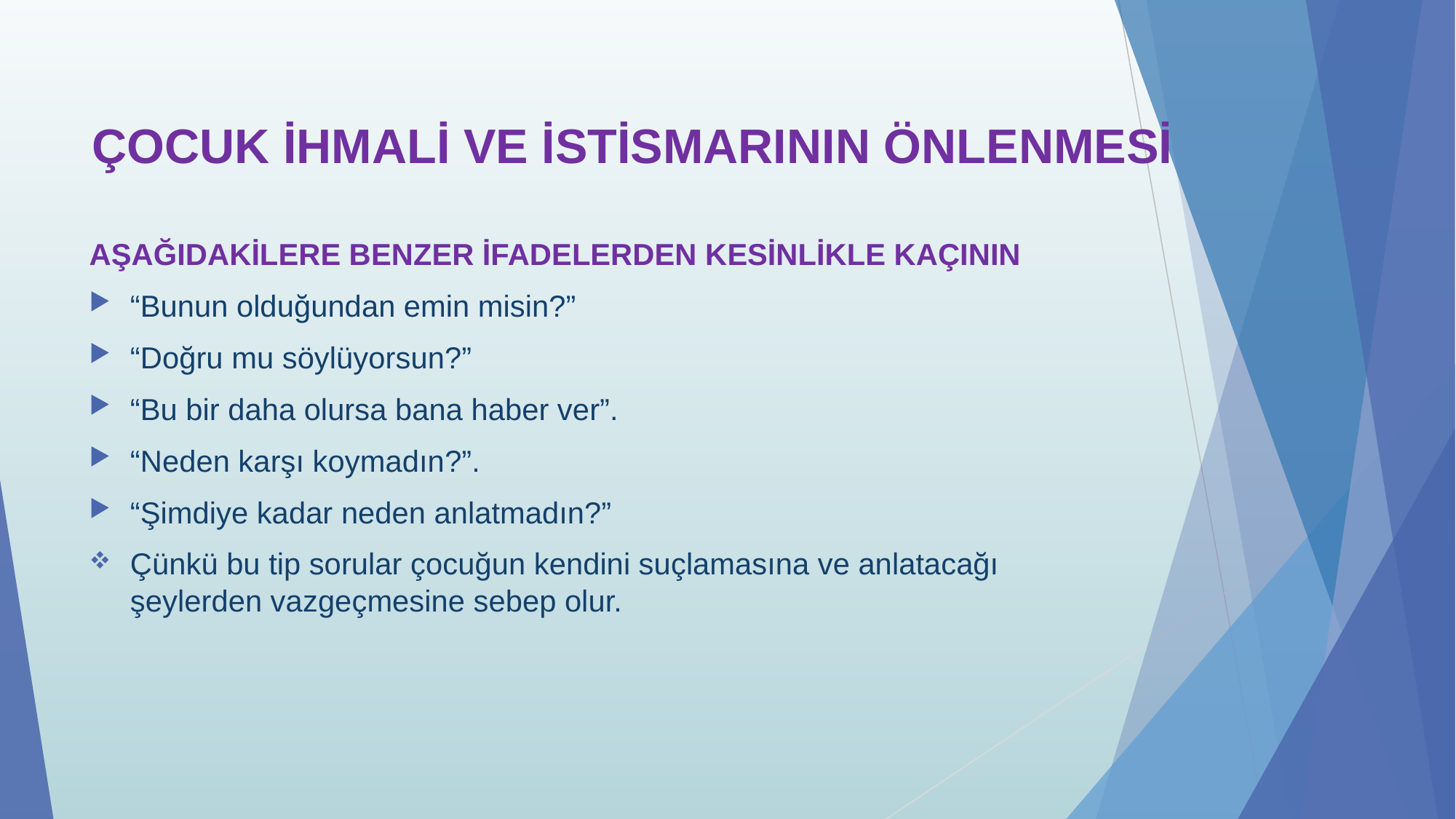

# ÇOCUK İHMALİ VE İSTİSMARININ ÖNLENMESİ
AŞAĞIDAKİLERE BENZER İFADELERDEN KESİNLİKLE KAÇININ
“Bunun olduğundan emin misin?”
“Doğru mu söylüyorsun?”
“Bu bir daha olursa bana haber ver”.
“Neden karşı koymadın?”.
“Şimdiye kadar neden anlatmadın?”
Çünkü bu tip sorular çocuğun kendini suçlamasına ve anlatacağı şeylerden vazgeçmesine sebep olur.